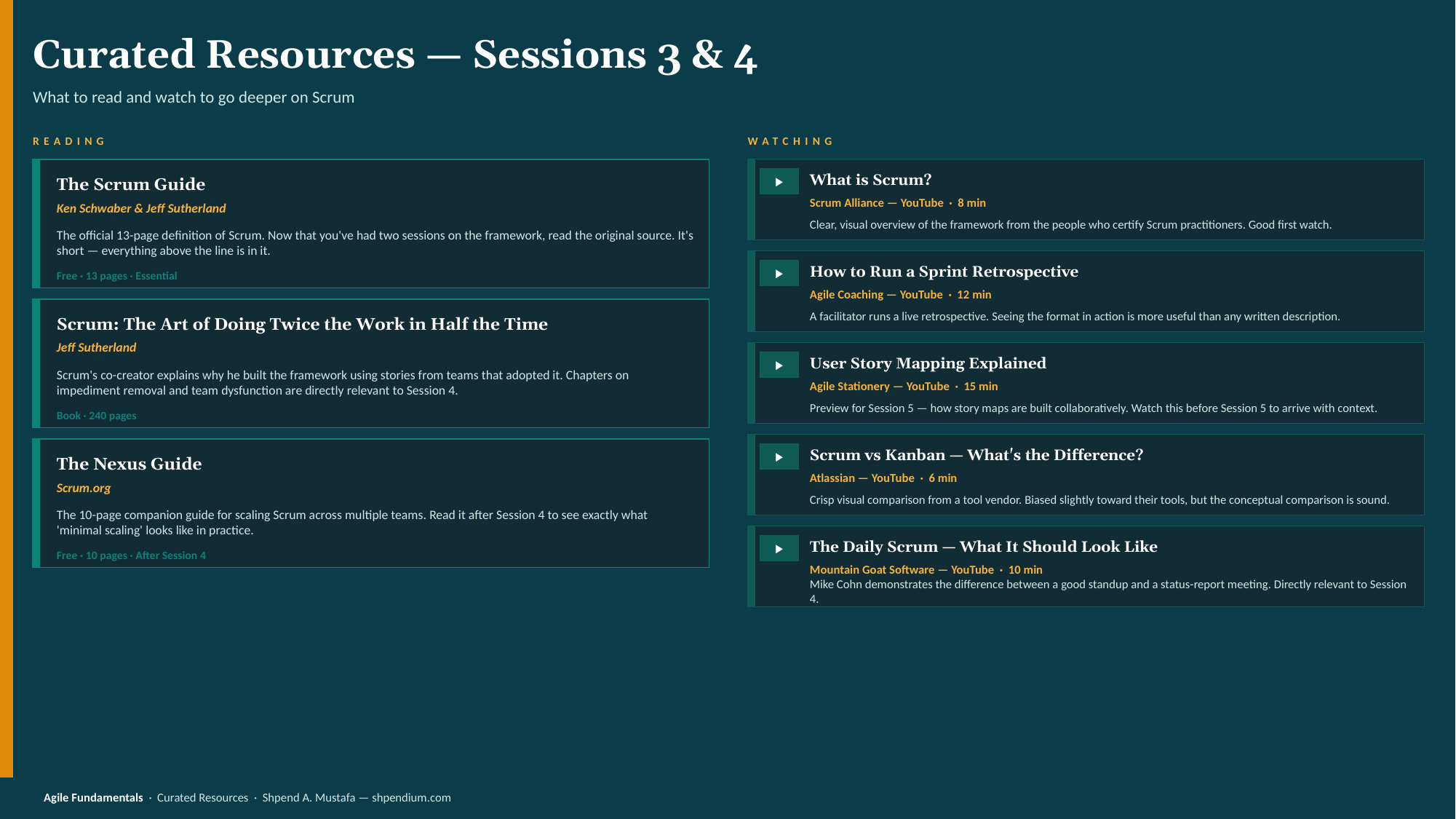

Curated Resources — Sessions 3 & 4
What to read and watch to go deeper on Scrum
READING
WATCHING

What is Scrum?
The Scrum Guide

▶
Scrum Alliance — YouTube  ·  8 min
Ken Schwaber & Jeff Sutherland
Clear, visual overview of the framework from the people who certify Scrum practitioners. Good first watch.
The official 13-page definition of Scrum. Now that you've had two sessions on the framework, read the original source. It's short — everything above the line is in it.

How to Run a Sprint Retrospective

▶
Free · 13 pages · Essential

Agile Coaching — YouTube  ·  12 min

A facilitator runs a live retrospective. Seeing the format in action is more useful than any written description.
Scrum: The Art of Doing Twice the Work in Half the Time
Jeff Sutherland

User Story Mapping Explained

▶
Scrum's co-creator explains why he built the framework using stories from teams that adopted it. Chapters on impediment removal and team dysfunction are directly relevant to Session 4.
Agile Stationery — YouTube  ·  15 min
Preview for Session 5 — how story maps are built collaboratively. Watch this before Session 5 to arrive with context.
Book · 240 pages

Scrum vs Kanban — What's the Difference?

▶
The Nexus Guide
Atlassian — YouTube  ·  6 min
Scrum.org
Crisp visual comparison from a tool vendor. Biased slightly toward their tools, but the conceptual comparison is sound.
The 10-page companion guide for scaling Scrum across multiple teams. Read it after Session 4 to see exactly what 'minimal scaling' looks like in practice.

The Daily Scrum — What It Should Look Like

▶
Free · 10 pages · After Session 4

Mountain Goat Software — YouTube  ·  10 min
Mike Cohn demonstrates the difference between a good standup and a status-report meeting. Directly relevant to Session 4.

Agile Fundamentals  ·  Curated Resources  ·  Shpend A. Mustafa — shpendium.com